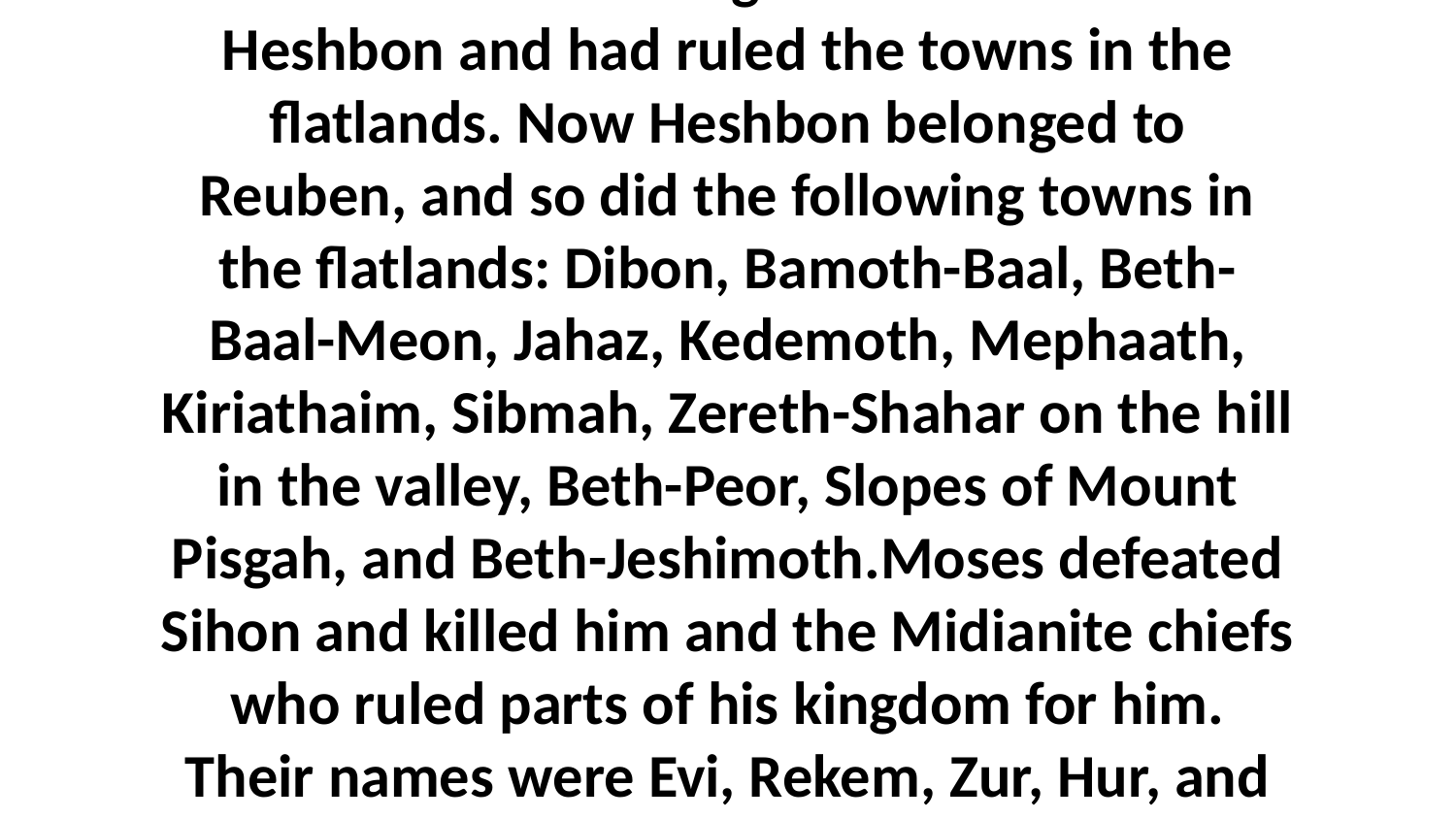

17-21 The Amorite King Sihon had lived in Heshbon and had ruled the towns in the flatlands. Now Heshbon belonged to Reuben, and so did the following towns in the flatlands: Dibon, Bamoth-Baal, Beth-Baal-Meon, Jahaz, Kedemoth, Mephaath, Kiriathaim, Sibmah, Zereth-Shahar on the hill in the valley, Beth-Peor, Slopes of Mount Pisgah, and Beth-Jeshimoth.Moses defeated Sihon and killed him and the Midianite chiefs who ruled parts of his kingdom for him. Their names were Evi, Rekem, Zur, Hur, and Reba.